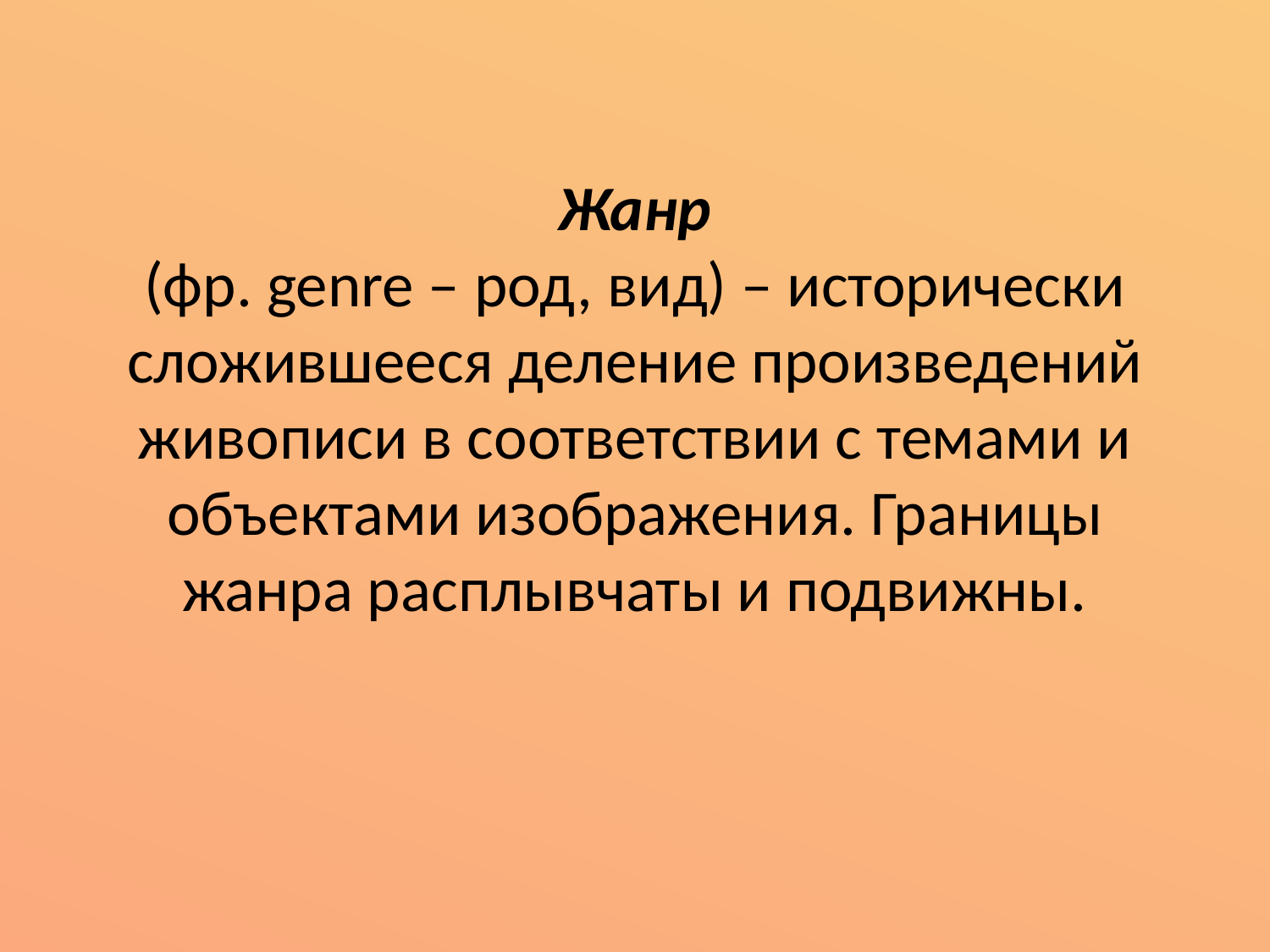

# Жанр (фр. genre – род, вид) – исторически сложившееся деление произведений живописи в соответствии с темами и объектами изображения. Границы жанра расплывчаты и подвижны.